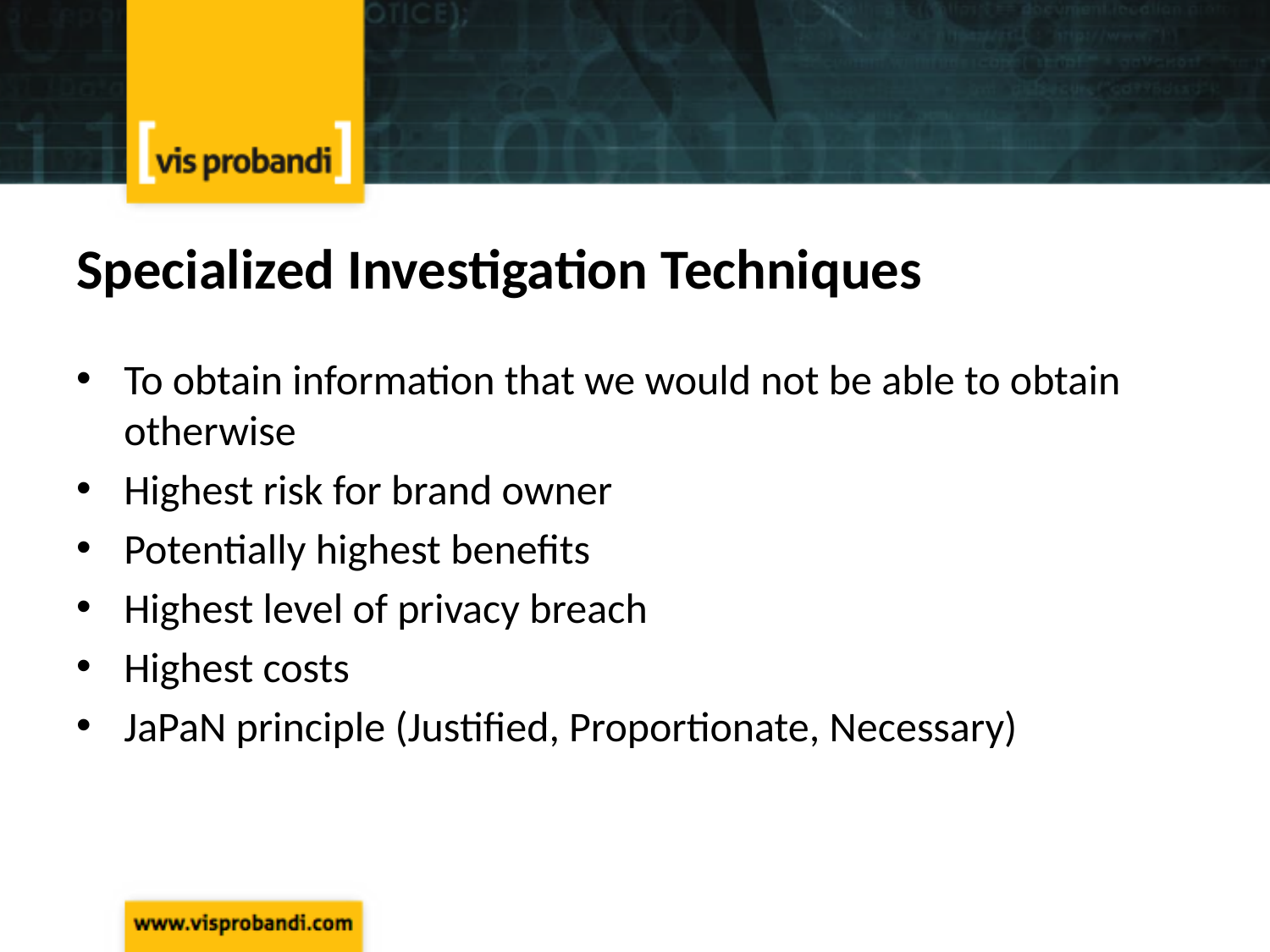

# Specialized Investigation Techniques
To obtain information that we would not be able to obtain otherwise
Highest risk for brand owner
Potentially highest benefits
Highest level of privacy breach
Highest costs
JaPaN principle (Justified, Proportionate, Necessary)